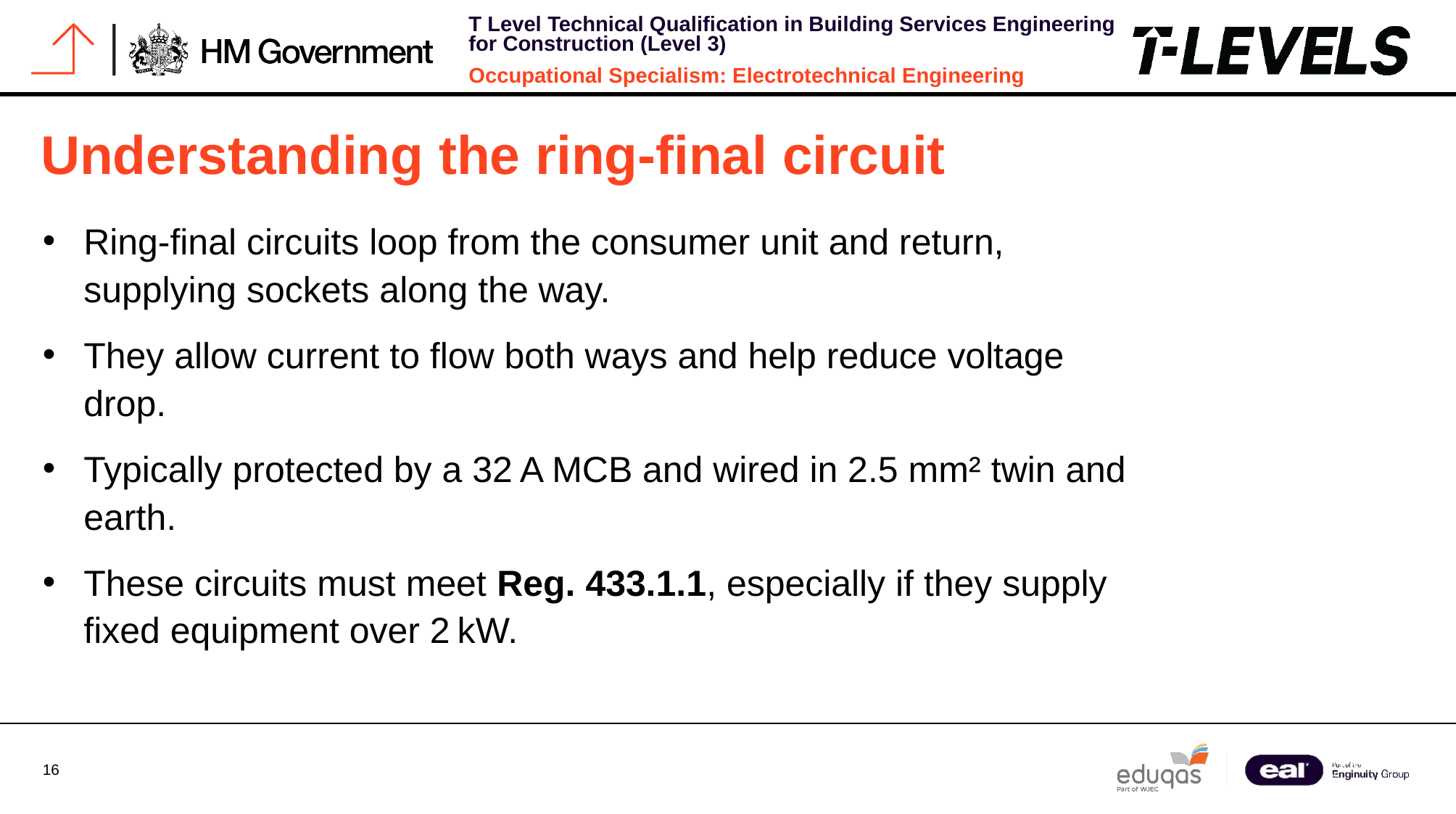

# Understanding the ring-final circuit
Ring-final circuits loop from the consumer unit and return, supplying sockets along the way.
They allow current to flow both ways and help reduce voltage drop.
Typically protected by a 32 A MCB and wired in 2.5 mm² twin and earth.
These circuits must meet Reg. 433.1.1, especially if they supply fixed equipment over 2 kW.